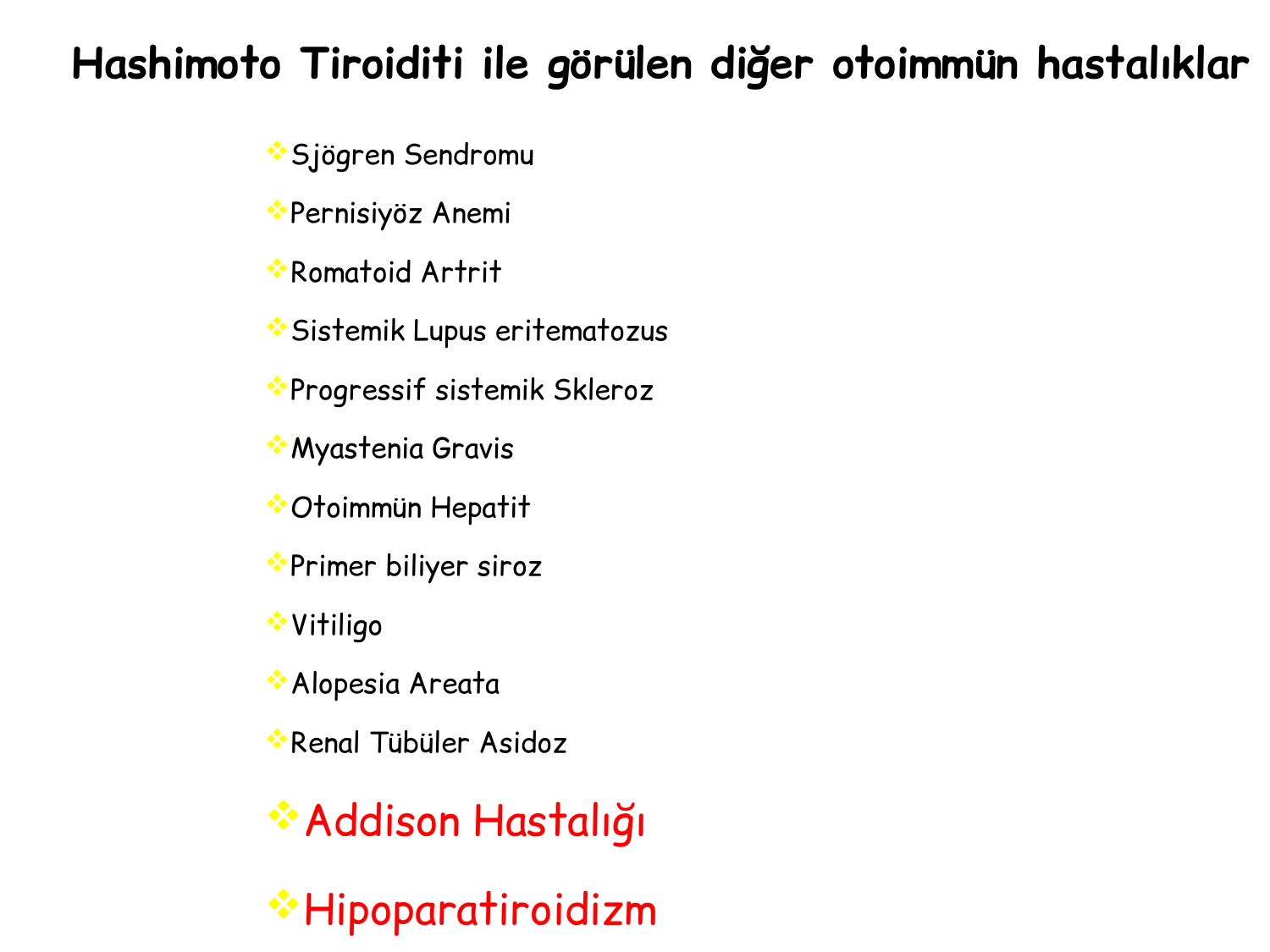

Hashimoto Tiroiditi ile görülen diğer otoimmün hastalıklar
| Sjögren Sendromu Pernisiyöz Anemi Romatoid Artrit Sistemik Lupus eritematozus Progressif sistemik Skleroz Myastenia Gravis Otoimmün Hepatit Primer biliyer siroz Vitiligo Alopesia Areata Renal Tübüler Asidoz Addison Hastalığı Hipoparatiroidizm Tip 1 Diabetes Mellitus |
| --- |